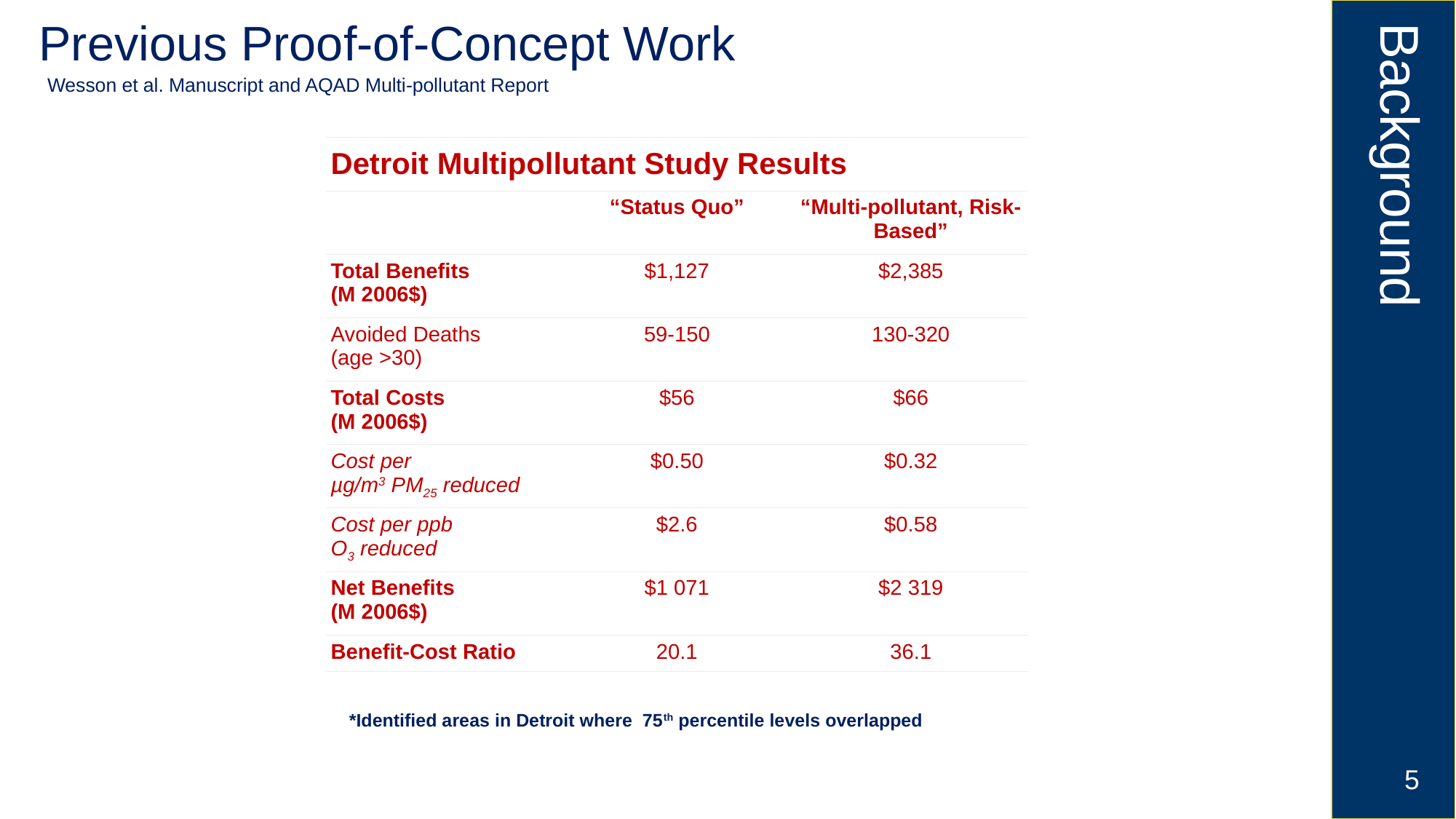

# Previous Proof-of-Concept Work
Background
Wesson et al. Manuscript and AQAD Multi-pollutant Report
| Detroit Multipollutant Study Results |  |  |
| --- | --- | --- |
|  | “Status Quo” | “Multi-pollutant, Risk-Based” |
| Total Benefits (M 2006$) | $1,127 | $2,385 |
| Avoided Deaths (age >30) | 59-150 | 130-320 |
| Total Costs (M 2006$) | $56 | $66 |
| Cost per µg/m3 PM25 reduced | $0.50 | $0.32 |
| Cost per ppb O3 reduced | $2.6 | $0.58 |
| Net Benefits (M 2006$) | $1 071 | $2 319 |
| Benefit-Cost Ratio | 20.1 | 36.1 |
*Identified areas in Detroit where  75th percentile levels overlapped

5
5